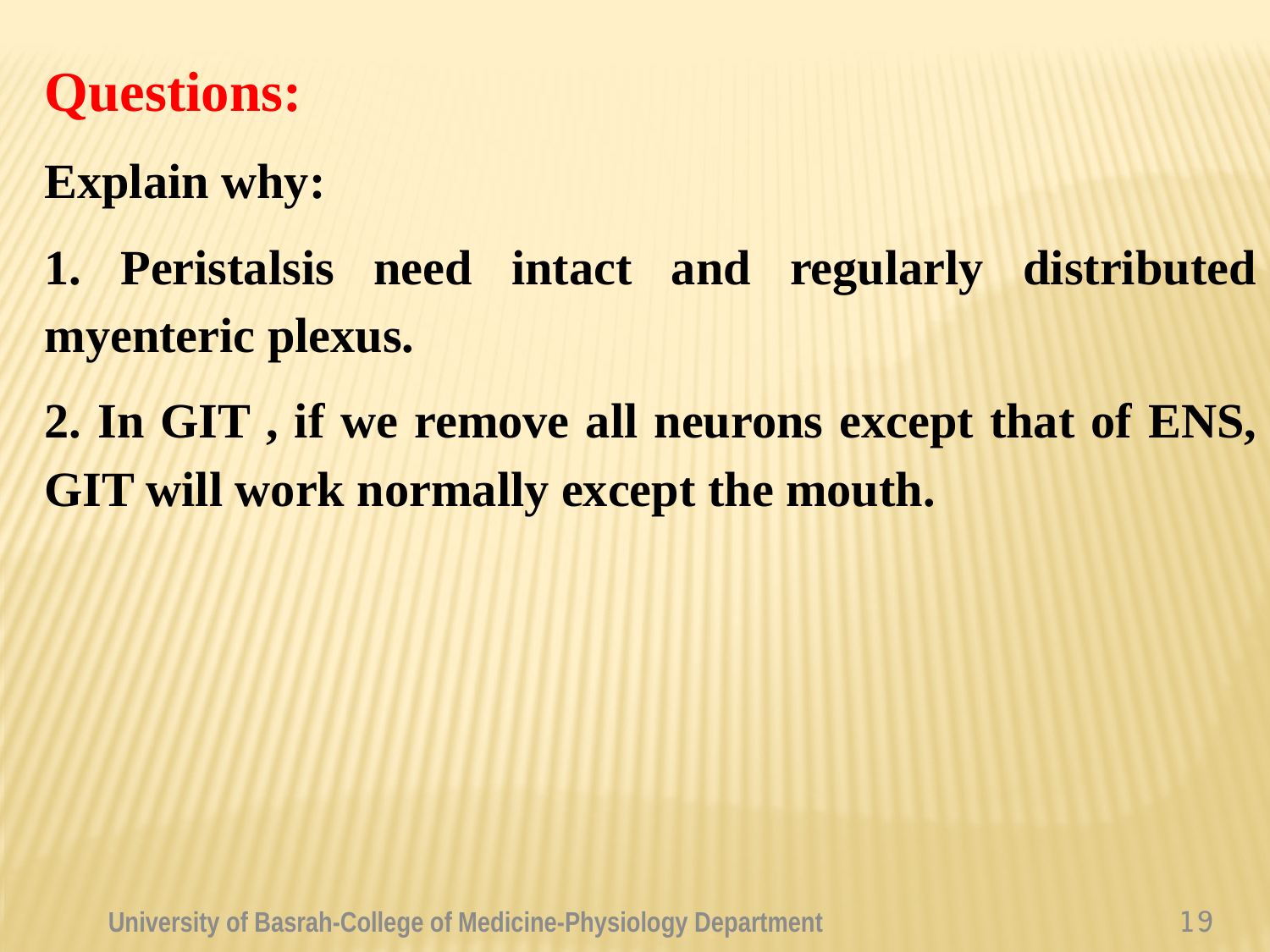

Questions:
Explain why:
1. Peristalsis need intact and regularly distributed myenteric plexus.
2. In GIT , if we remove all neurons except that of ENS, GIT will work normally except the mouth.
University of Basrah-College of Medicine-Physiology Department
19